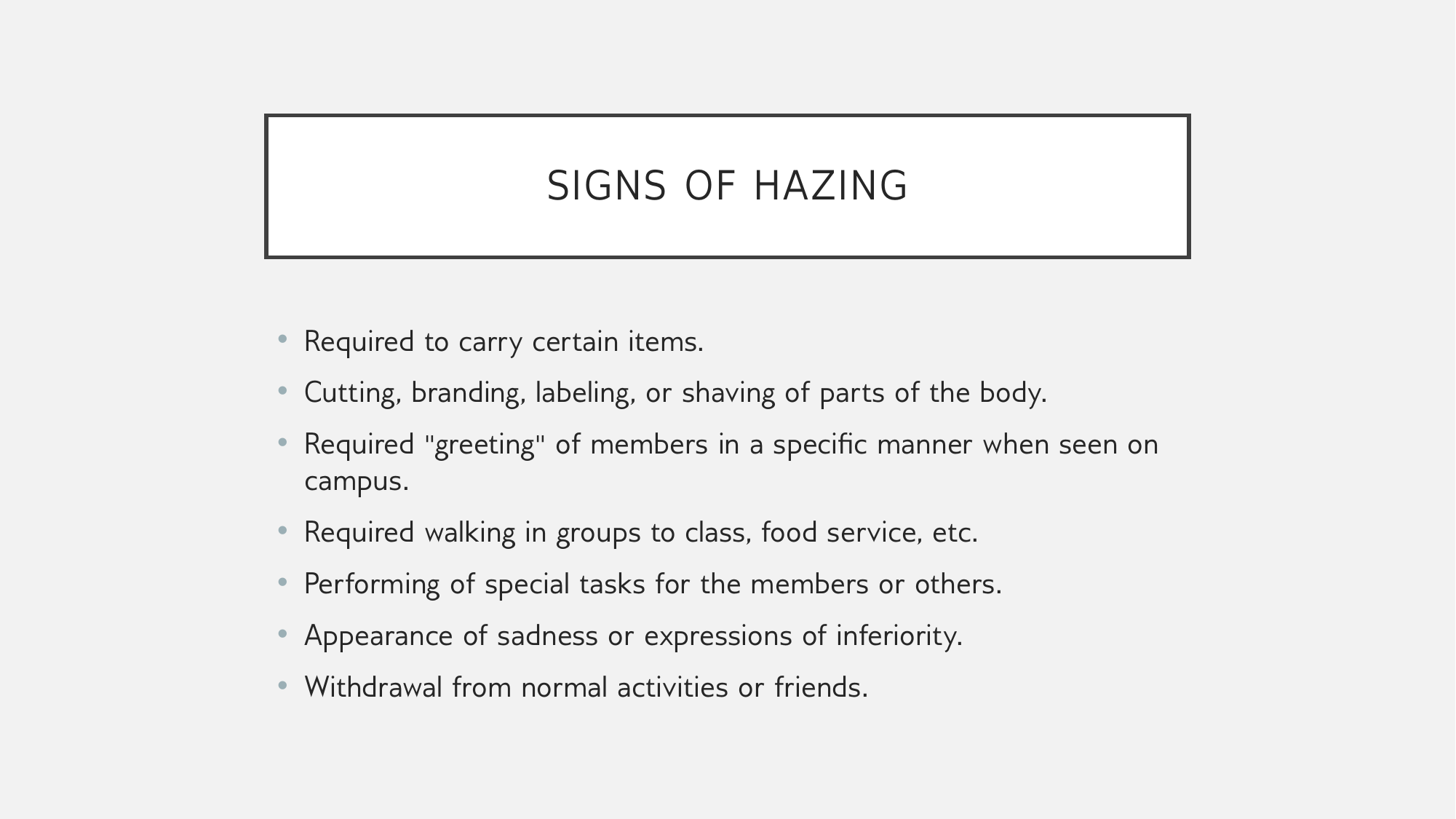

# Signs of Hazing
Required to carry certain items.
Cutting, branding, labeling, or shaving of parts of the body.
Required "greeting" of members in a specific manner when seen on campus.
Required walking in groups to class, food service, etc.
Performing of special tasks for the members or others.
Appearance of sadness or expressions of inferiority.
Withdrawal from normal activities or friends.